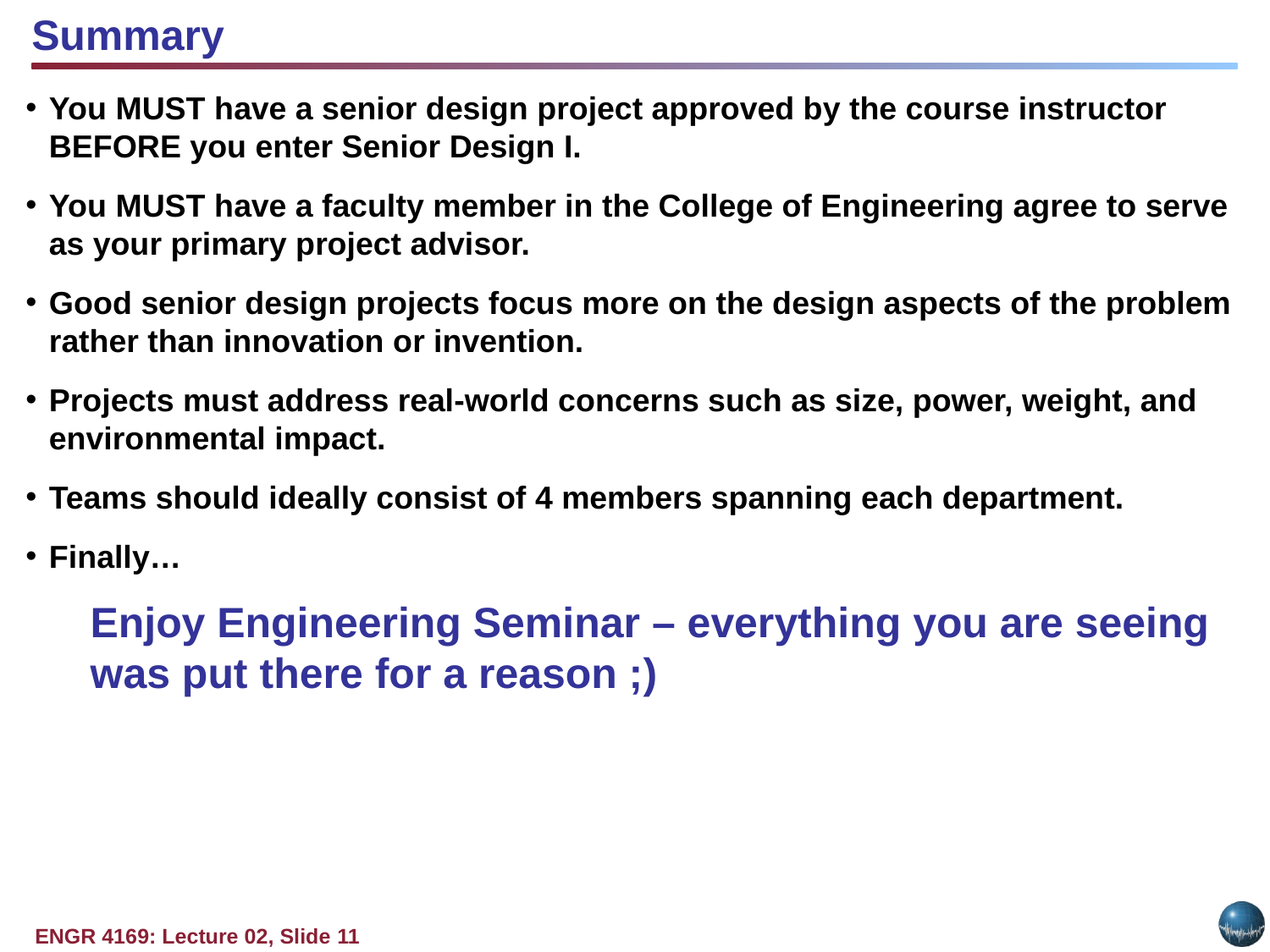

Summary
You MUST have a senior design project approved by the course instructor BEFORE you enter Senior Design I.
You MUST have a faculty member in the College of Engineering agree to serve as your primary project advisor.
Good senior design projects focus more on the design aspects of the problem rather than innovation or invention.
Projects must address real-world concerns such as size, power, weight, and environmental impact.
Teams should ideally consist of 4 members spanning each department.
Finally…
Enjoy Engineering Seminar – everything you are seeing was put there for a reason ;)